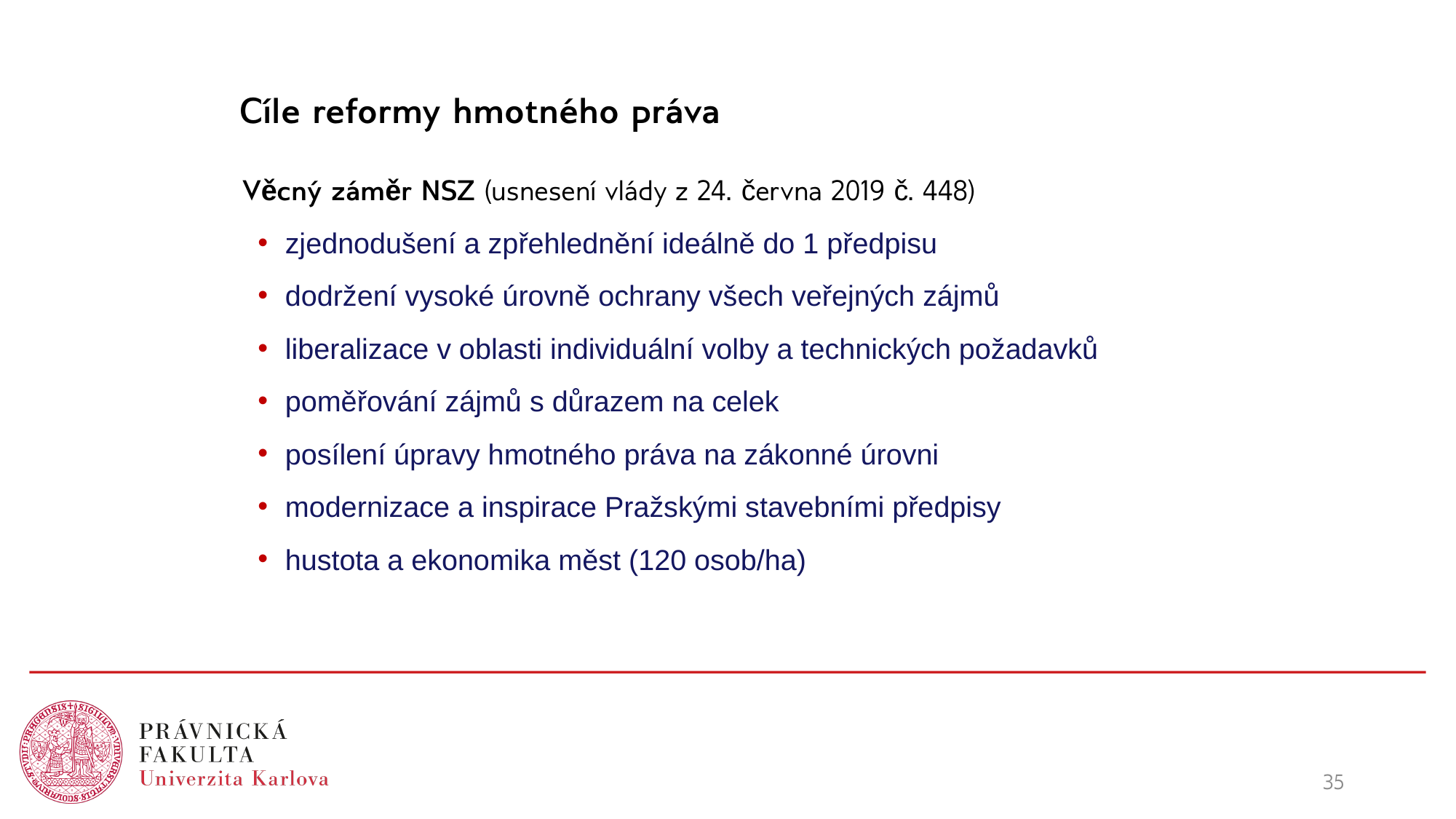

# Cíle reformy hmotného práva
Věcný záměr NSZ (usnesení vlády z 24. června 2019 č. 448)
zjednodušení a zpřehlednění ideálně do 1 předpisu
dodržení vysoké úrovně ochrany všech veřejných zájmů
liberalizace v oblasti individuální volby a technických požadavků
poměřování zájmů s důrazem na celek
posílení úpravy hmotného práva na zákonné úrovni
modernizace a inspirace Pražskými stavebními předpisy
hustota a ekonomika měst (120 osob/ha)
35